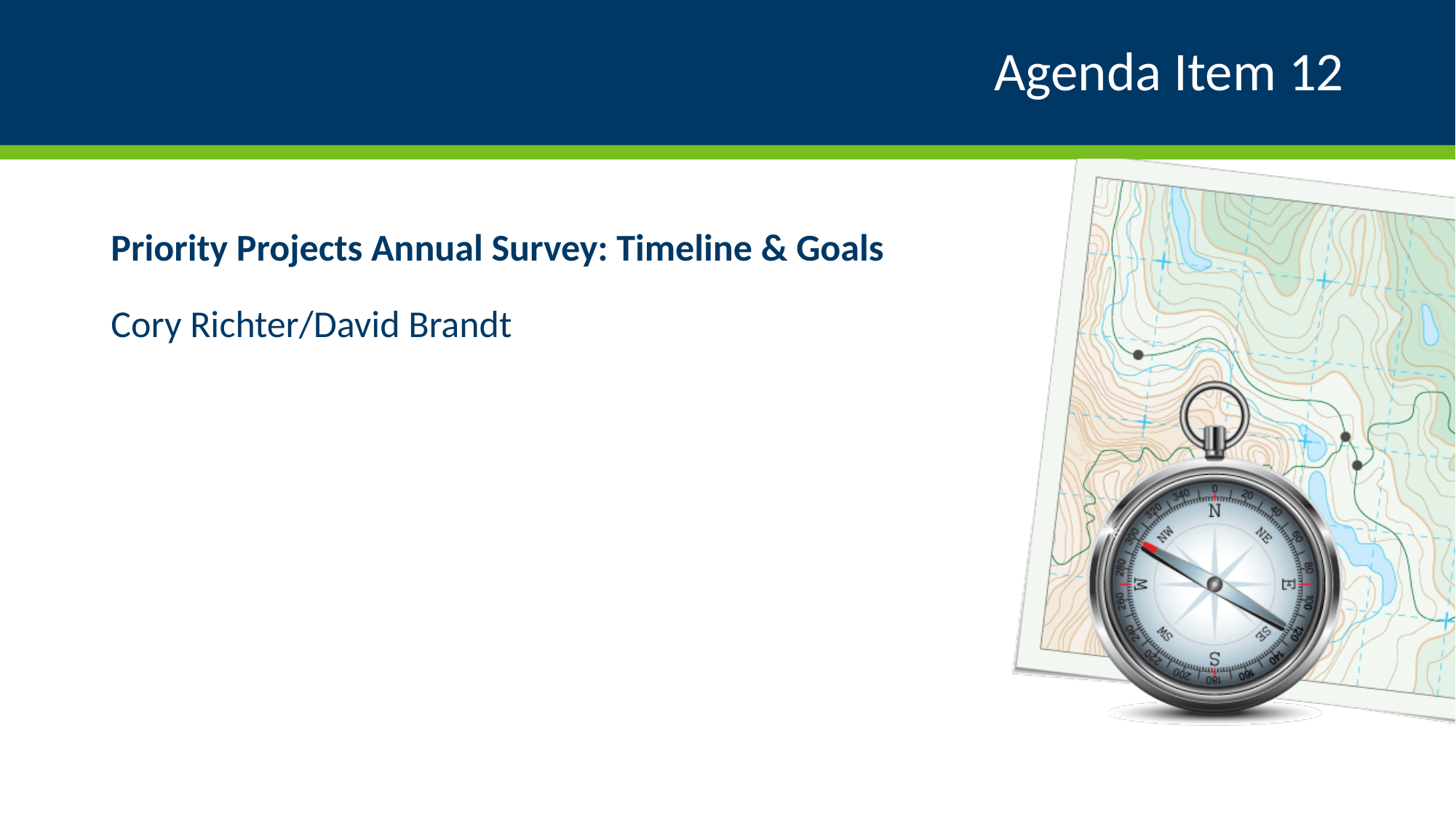

# Agenda Item 12
Priority Projects Annual Survey: Timeline & Goals
Cory Richter/David Brandt